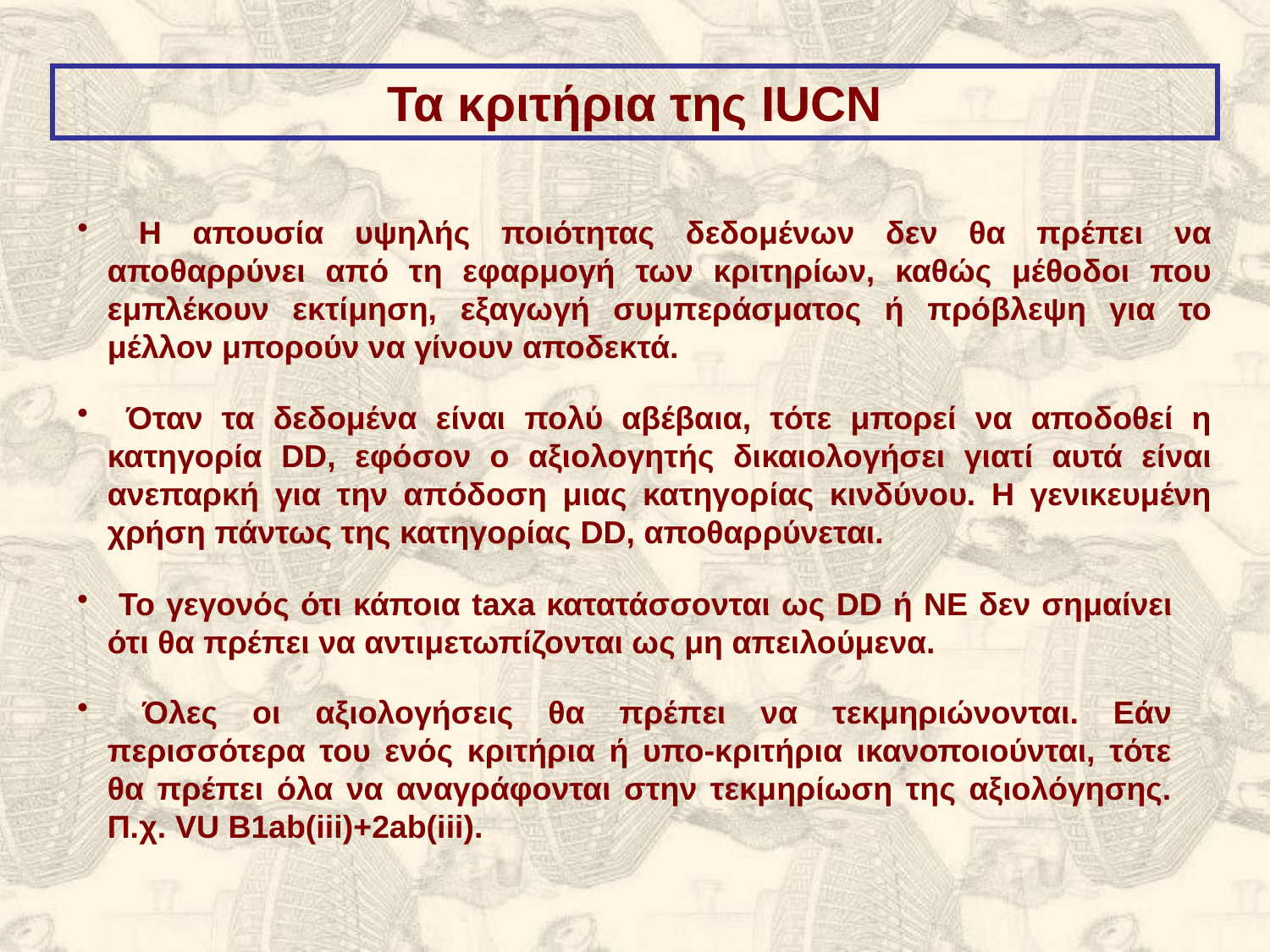

Τα κριτήρια της IUCN
 Η απουσία υψηλής ποιότητας δεδομένων δεν θα πρέπει να αποθαρρύνει από τη εφαρμογή των κριτηρίων, καθώς μέθοδοι που εμπλέκουν εκτίμηση, εξαγωγή συμπεράσματος ή πρόβλεψη για το μέλλον μπορούν να γίνουν αποδεκτά.
 Όταν τα δεδομένα είναι πολύ αβέβαια, τότε μπορεί να αποδοθεί η κατηγορία DD, εφόσον ο αξιολογητής δικαιολογήσει γιατί αυτά είναι ανεπαρκή για την απόδοση μιας κατηγορίας κινδύνου. Η γενικευμένη χρήση πάντως της κατηγορίας DD, αποθαρρύνεται.
 Το γεγονός ότι κάποια taxa κατατάσσονται ως DD ή ΝΕ δεν σημαίνει ότι θα πρέπει να αντιμετωπίζονται ως μη απειλούμενα.
 Όλες οι αξιολογήσεις θα πρέπει να τεκμηριώνονται. Εάν περισσότερα του ενός κριτήρια ή υπο-κριτήρια ικανοποιούνται, τότε θα πρέπει όλα να αναγράφονται στην τεκμηρίωση της αξιολόγησης. Π.χ. VU B1ab(iii)+2ab(iii).